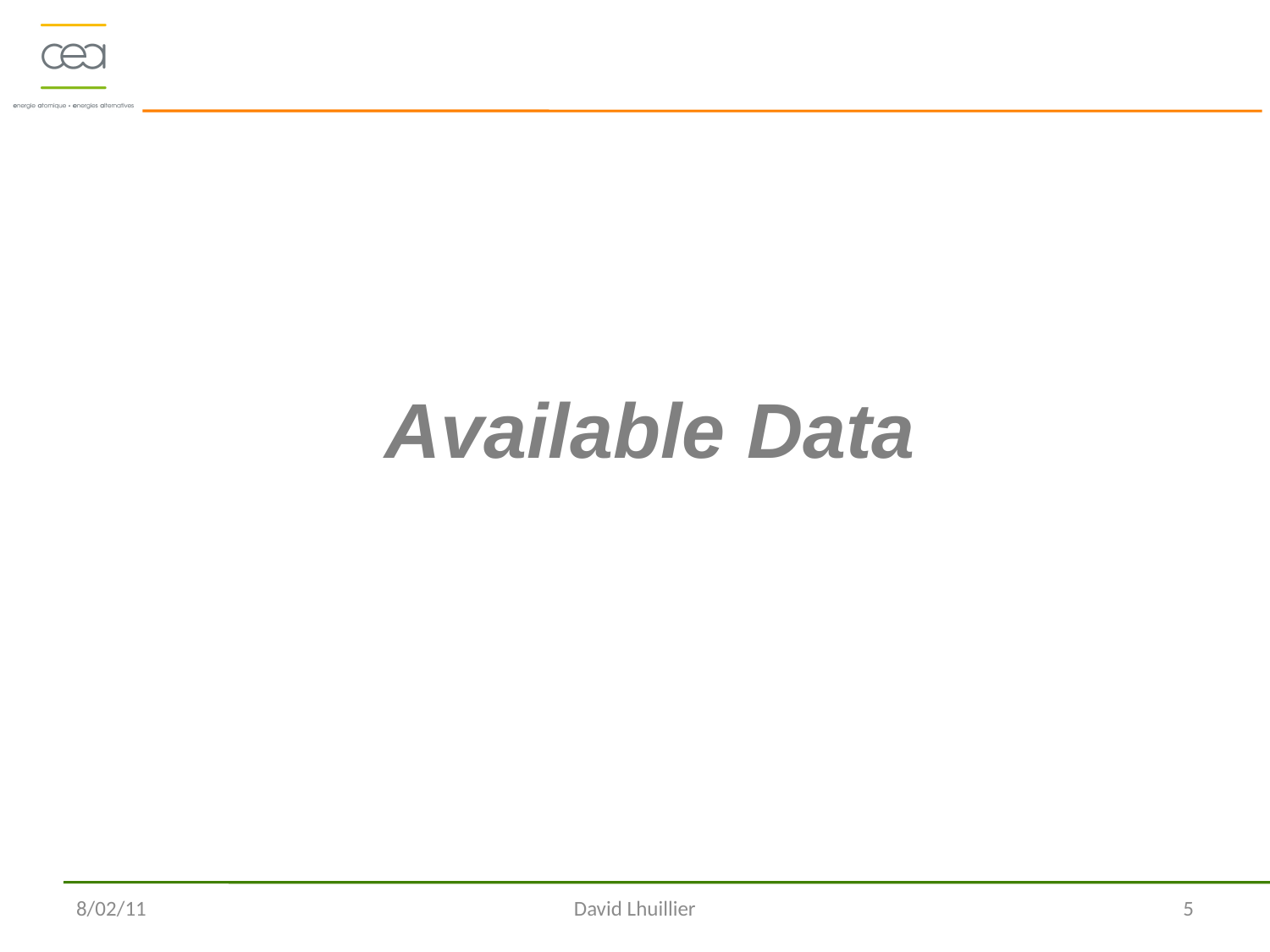

#
Available Data
8/02/11
David Lhuillier
5